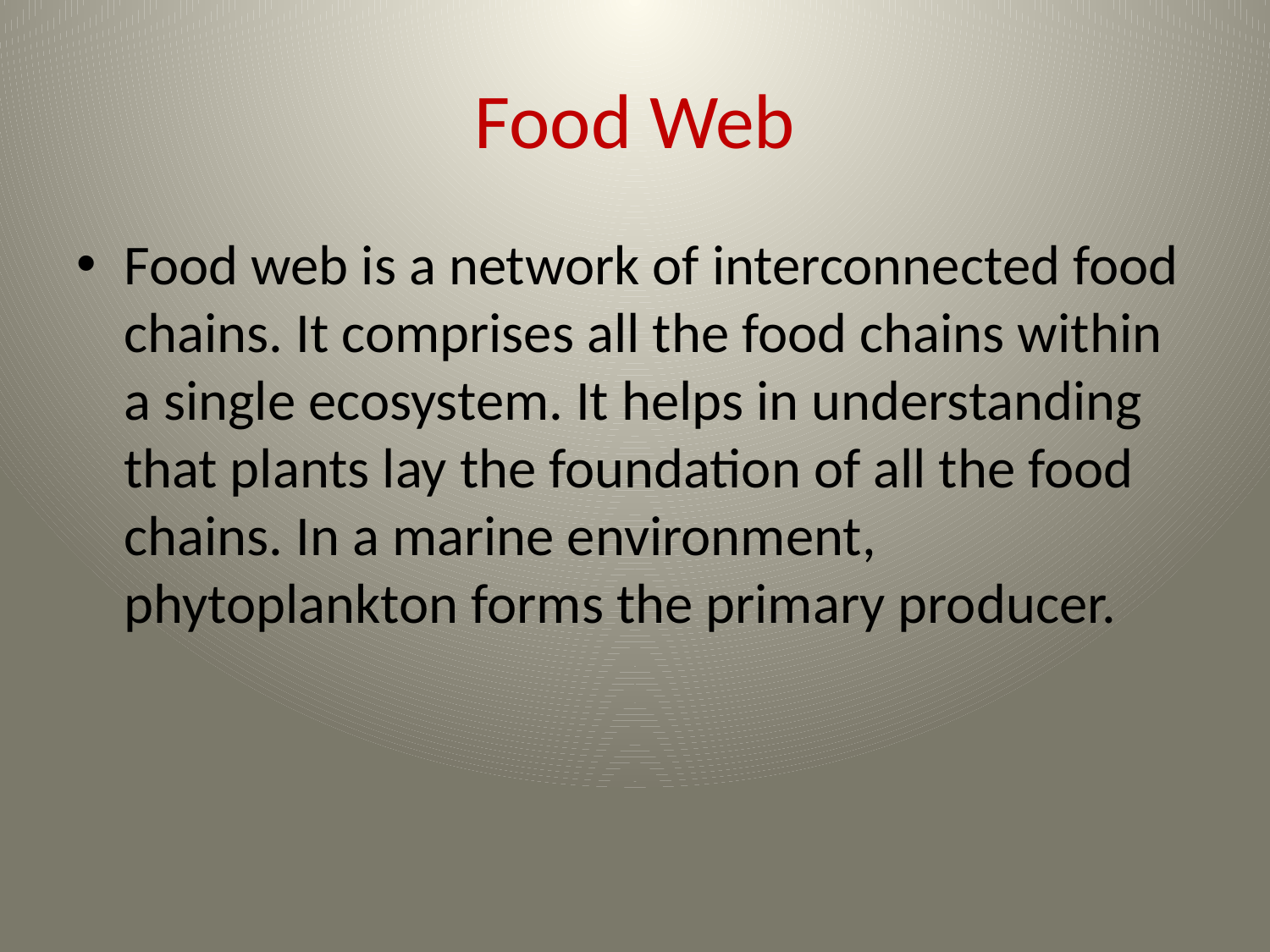

# Food Web
Food web is a network of interconnected food chains. It comprises all the food chains within a single ecosystem. It helps in understanding that plants lay the foundation of all the food chains. In a marine environment, phytoplankton forms the primary producer.